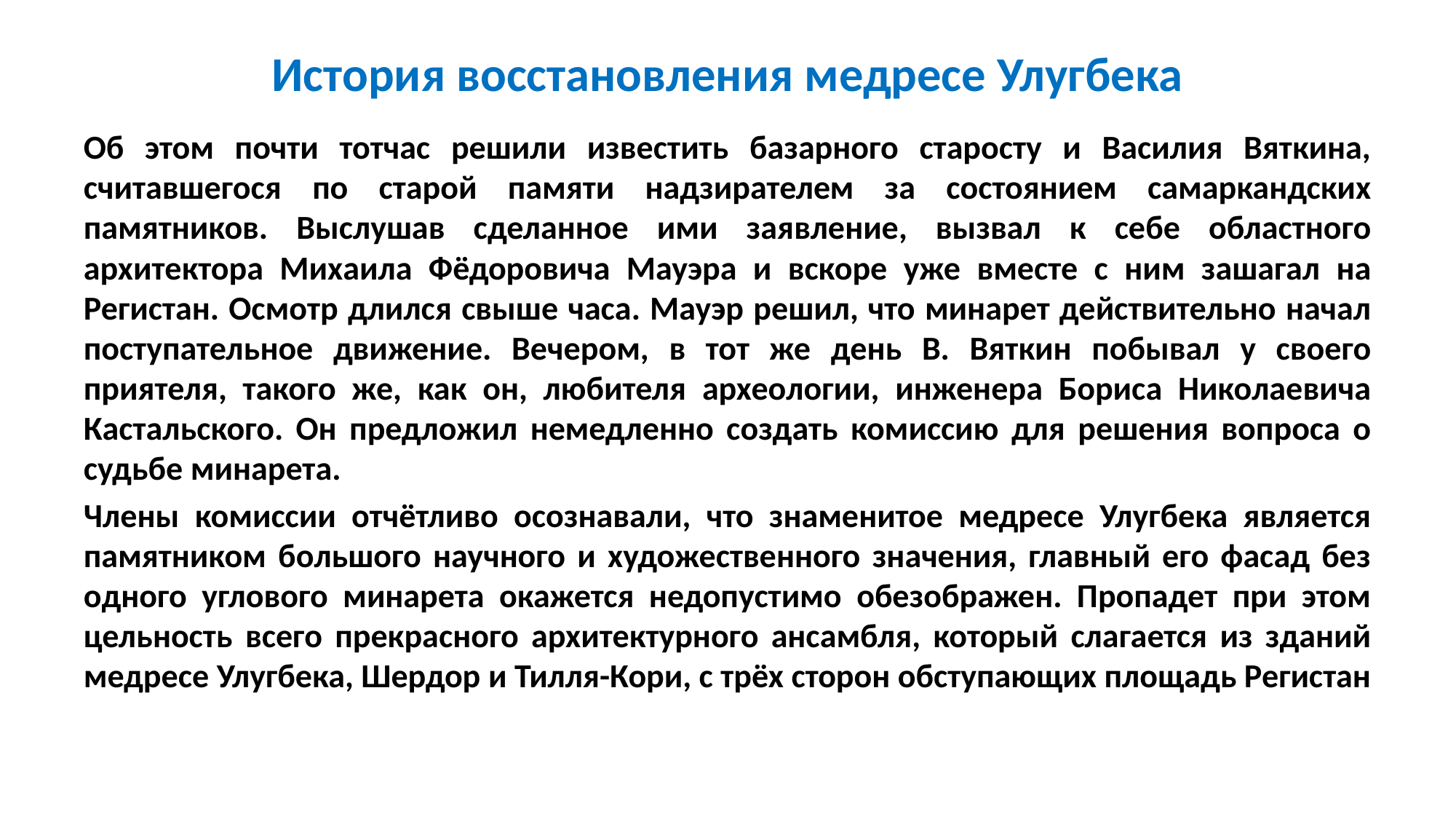

# История восстановления медресе Улугбека
Об этом почти тотчас решили известить базарного старосту и Василия Вяткина, считавшегося по старой памяти надзирателем за состоянием самаркандских памятников. Выслушав сделанное ими заявление, вызвал к себе областного архитектора Михаила Фёдоровича Мауэра и вскоре уже вместе с ним зашагал на Регистан. Осмотр длился свыше часа. Мауэр решил, что минарет действительно начал поступательное движение. Вечером, в тот же день В. Вяткин побывал у своего приятеля, такого же, как он, любителя археологии, инженера Бориса Николаевича Кастальского. Он предложил немедленно создать комиссию для решения вопроса о судьбе минарета.
Члены комиссии отчётливо осознавали, что знаменитое медресе Улугбека является памятником большого научного и художественного значения, главный его фасад без одного углового минарета окажется недопустимо обезображен. Пропадет при этом цельность всего прекрасного архитектурного ансамбля, который слагается из зданий медресе Улугбека, Шердор и Тилля-Кори, с трёх сторон обступающих площадь Регистан